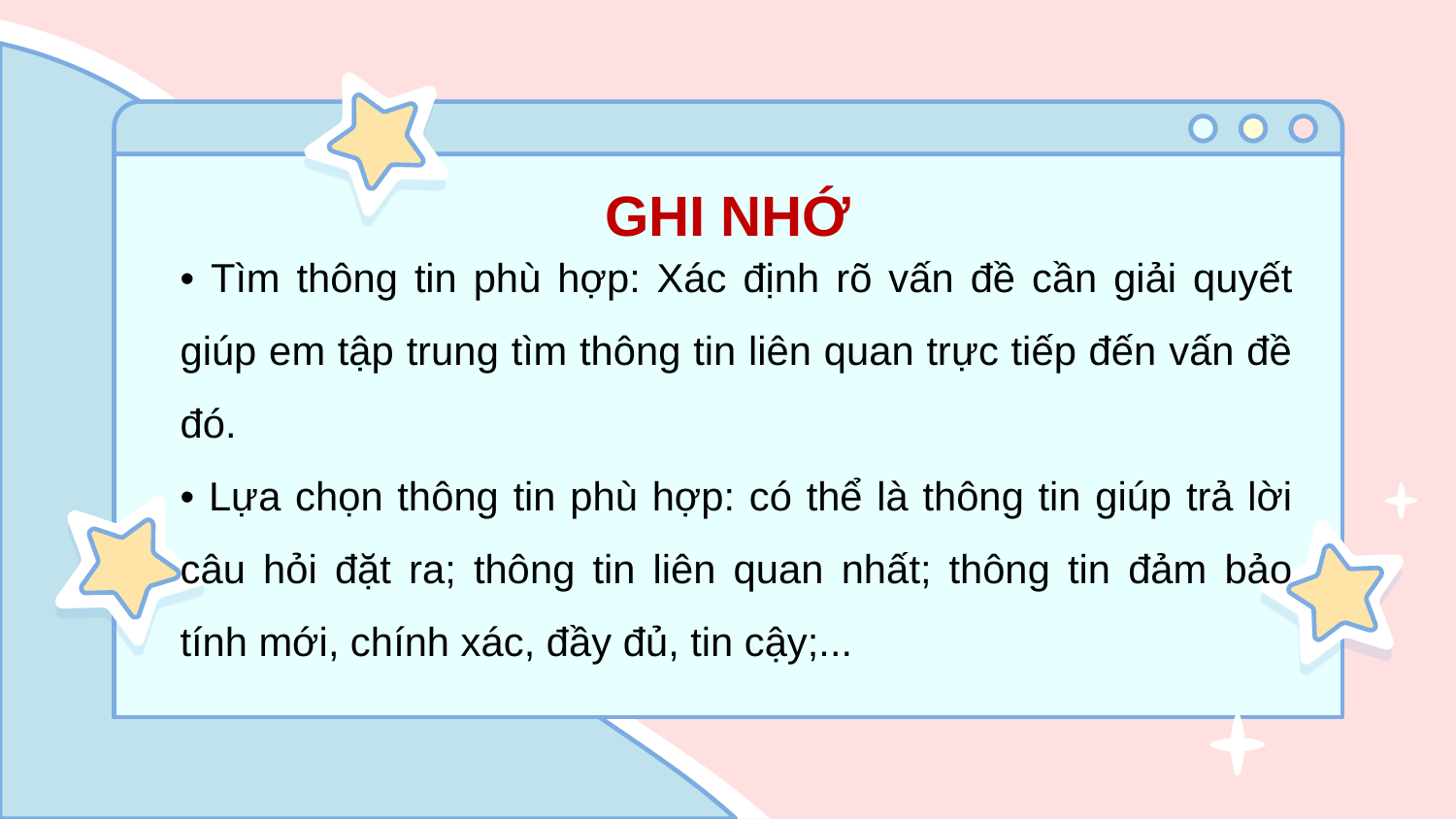

GHI NHỚ
• Tìm thông tin phù hợp: Xác định rõ vấn đề cần giải quyết giúp em tập trung tìm thông tin liên quan trực tiếp đến vấn đề đó.
• Lựa chọn thông tin phù hợp: có thể là thông tin giúp trả lời câu hỏi đặt ra; thông tin liên quan nhất; thông tin đảm bảo tính mới, chính xác, đầy đủ, tin cậy;...